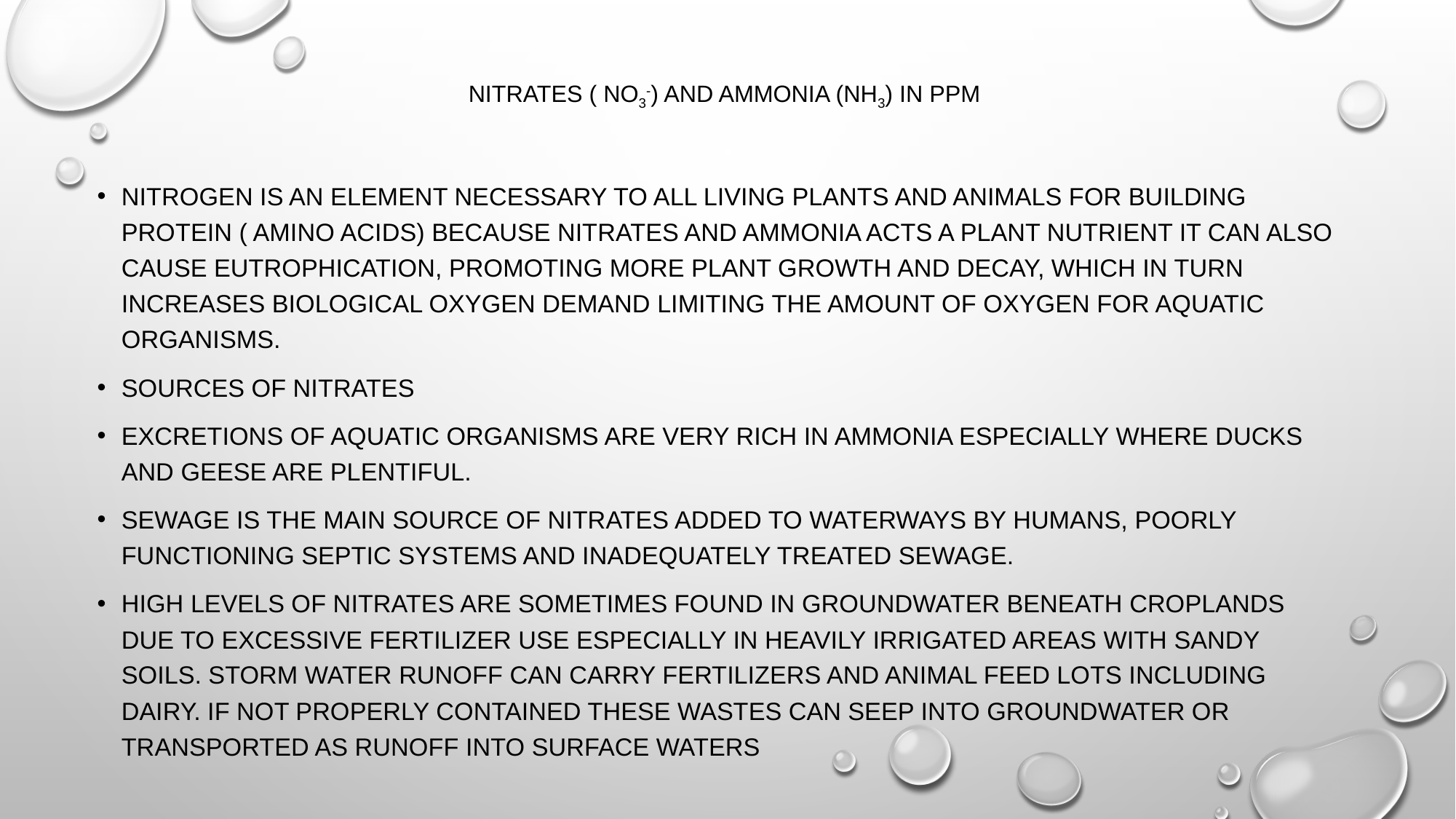

# Nitrates ( NO3-) and Ammonia (NH3) in ppm
Nitrogen is an element necessary to all living plants and animals for building protein ( amino acids) Because Nitrates and ammonia acts a plant nutrient it can also cause eutrophication, promoting more plant growth and decay, which in turn increases biological oxygen demand limiting the amount of oxygen for aquatic organisms.
Sources of nitrates
Excretions of aquatic organisms are very rich in ammonia especially where ducks and geese are plentiful.
Sewage is the main source of nitrates added to waterways by humans, poorly functioning septic systems and inadequately treated sewage.
High levels of nitrates are sometimes found in groundwater beneath croplands due to excessive fertilizer use especially in heavily irrigated areas with sandy soils. Storm water runoff can carry fertilizers and animal feed lots including dairy. If not properly contained these wastes can seep into groundwater or transported as runoff into surface waters